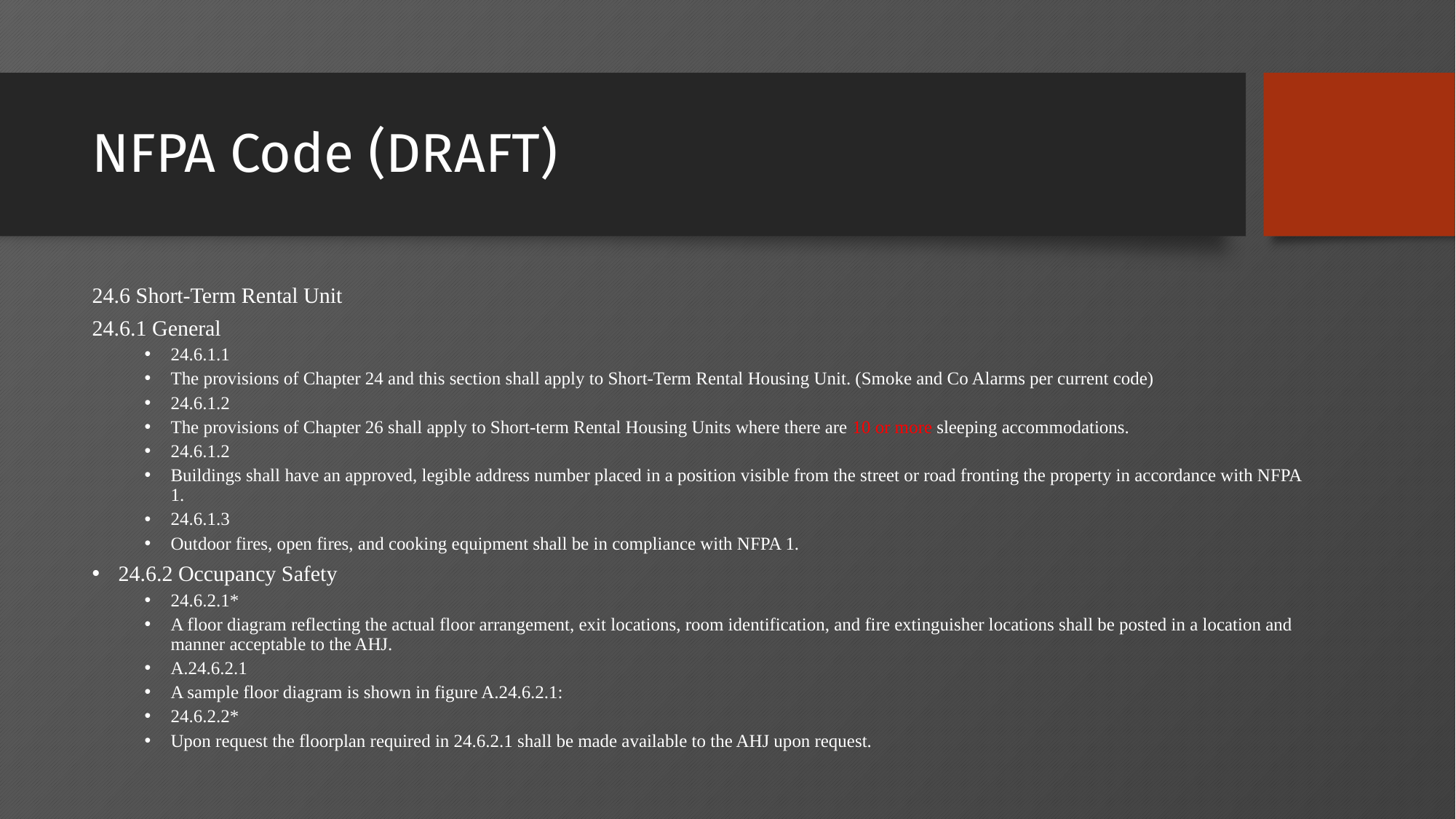

# NFPA Code (DRAFT)
24.6 Short-Term Rental Unit
24.6.1 General
24.6.1.1
The provisions of Chapter 24 and this section shall apply to Short-Term Rental Housing Unit. (Smoke and Co Alarms per current code)
24.6.1.2
The provisions of Chapter 26 shall apply to Short-term Rental Housing Units where there are 10 or more sleeping accommodations.
24.6.1.2
Buildings shall have an approved, legible address number placed in a position visible from the street or road fronting the property in accordance with NFPA 1.
24.6.1.3
Outdoor fires, open fires, and cooking equipment shall be in compliance with NFPA 1.
24.6.2 Occupancy Safety
24.6.2.1*
A floor diagram reflecting the actual floor arrangement, exit locations, room identification, and fire extinguisher locations shall be posted in a location and manner acceptable to the AHJ.
A.24.6.2.1
A sample floor diagram is shown in figure A.24.6.2.1:
24.6.2.2*
Upon request the floorplan required in 24.6.2.1 shall be made available to the AHJ upon request.